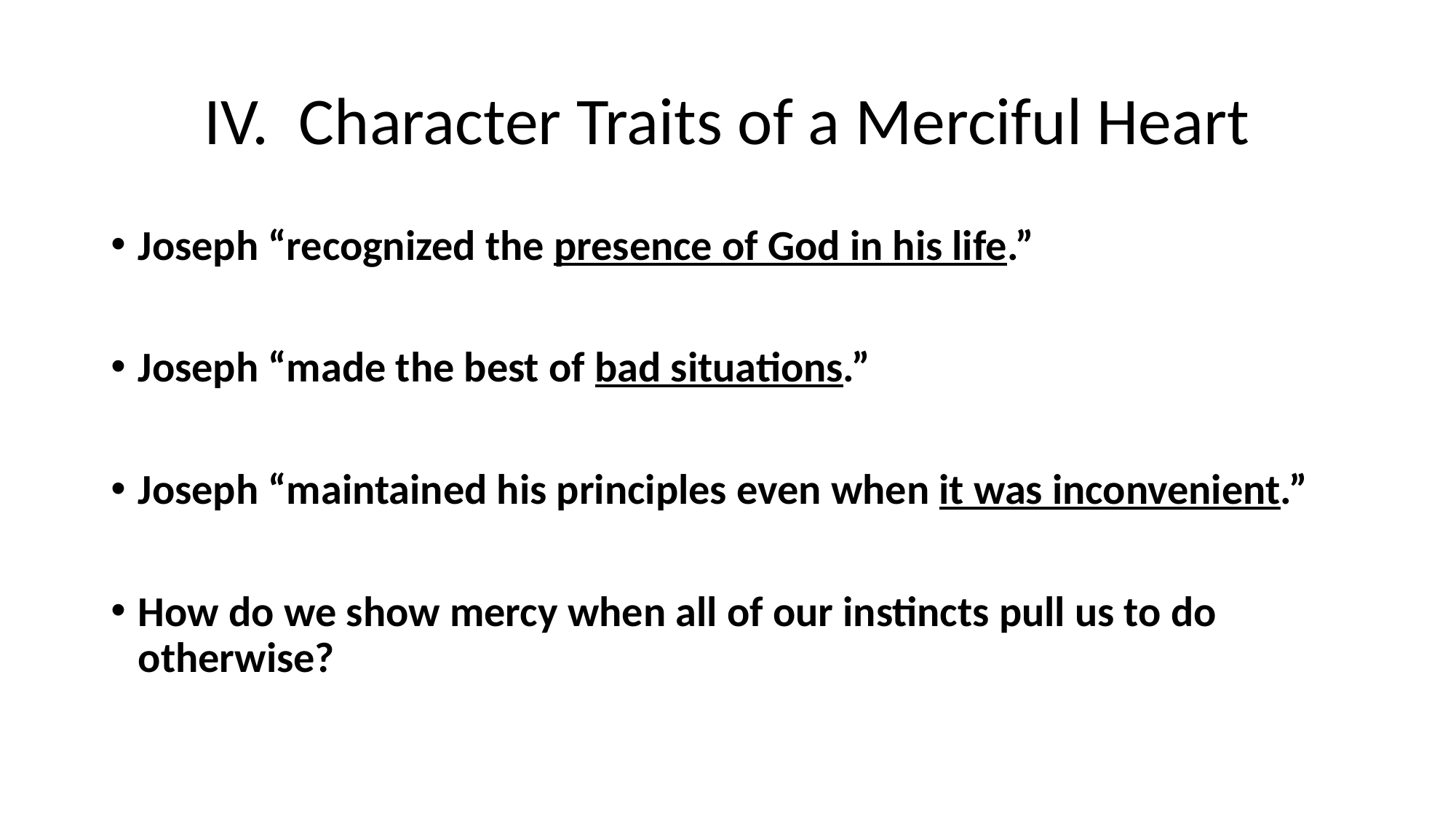

# IV.  Character Traits of a Merciful Heart
Joseph “recognized the presence of God in his life.”

Joseph “made the best of bad situations.”

Joseph “maintained his principles even when it was inconvenient.”

How do we show mercy when all of our instincts pull us to do otherwise?